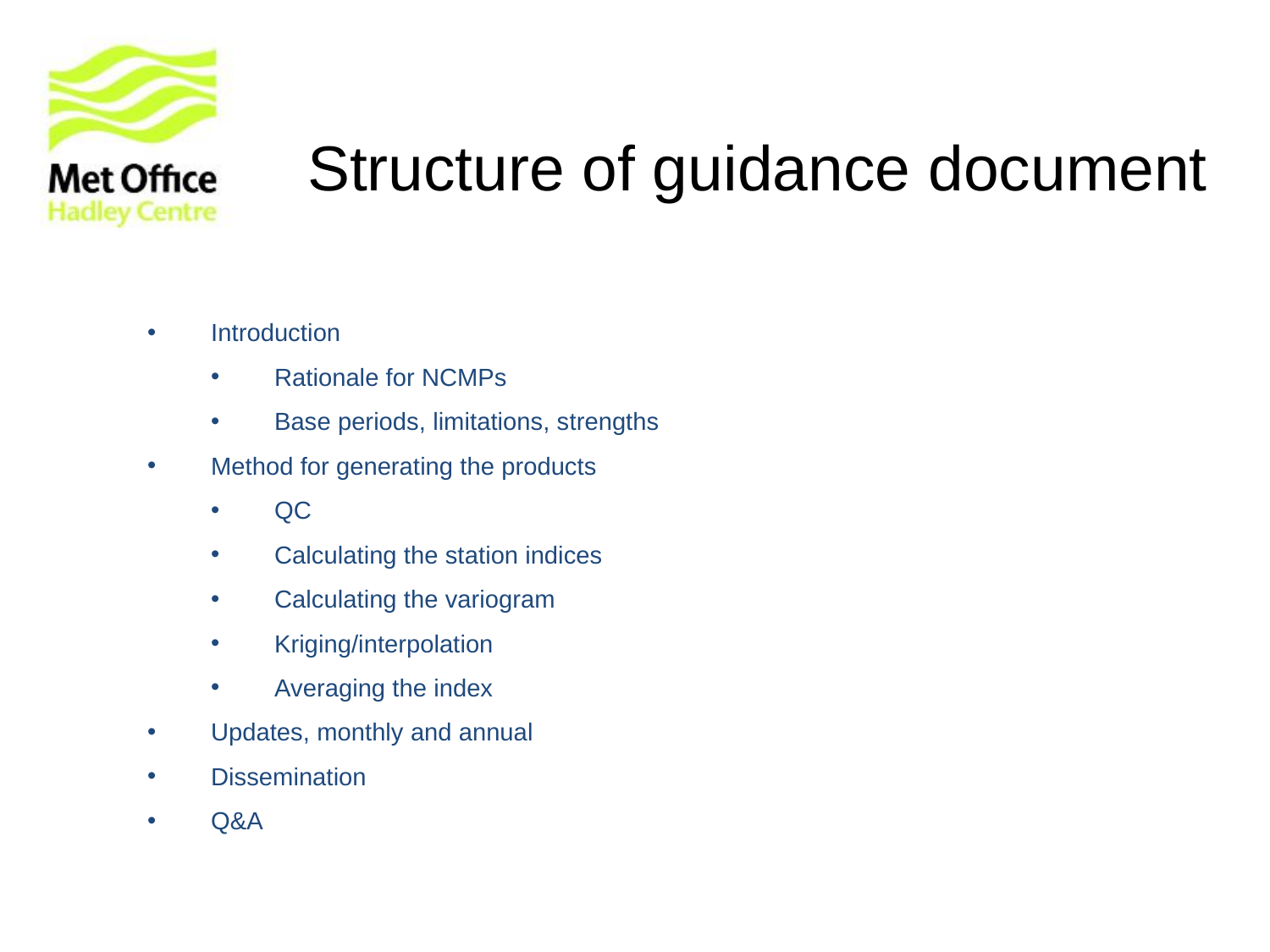

# Structure of guidance document

Introduction
Rationale for NCMPs
Base periods, limitations, strengths
Method for generating the products
QC
Calculating the station indices
Calculating the variogram
Kriging/interpolation
Averaging the index
Updates, monthly and annual
Dissemination
Q&A